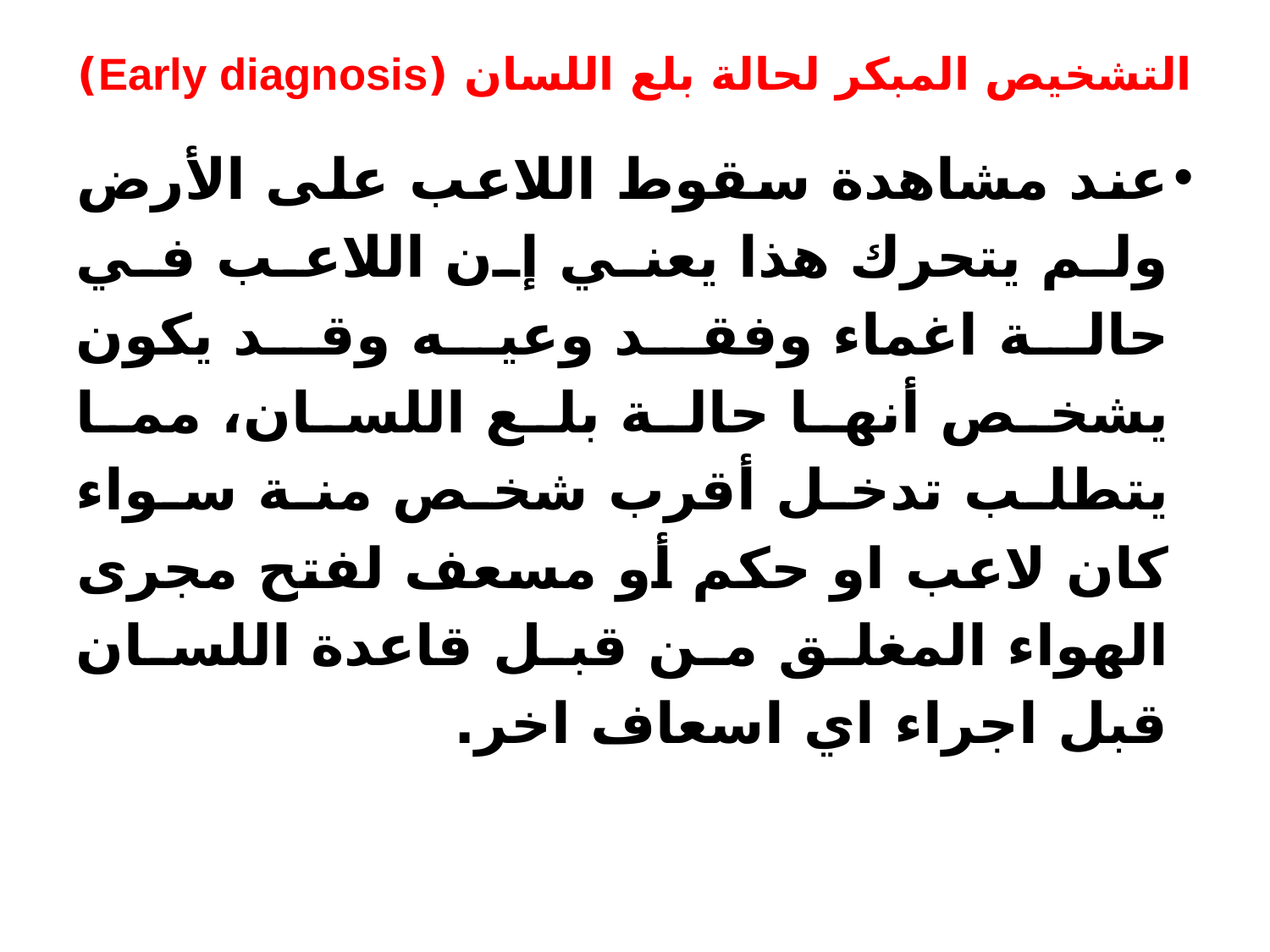

# التشخيص المبكر لحالة بلع اللسان (Early diagnosis)
عند مشاهدة سقوط اللاعب على الأرض ولم يتحرك هذا يعني إن اللاعب في حالة اغماء وفقد وعيه وقد يكون يشخص أنها حالة بلع اللسان، مما يتطلب تدخل أقرب شخص منة سواء كان لاعب او حكم أو مسعف لفتح مجرى الهواء المغلق من قبل قاعدة اللسان قبل اجراء اي اسعاف اخر.